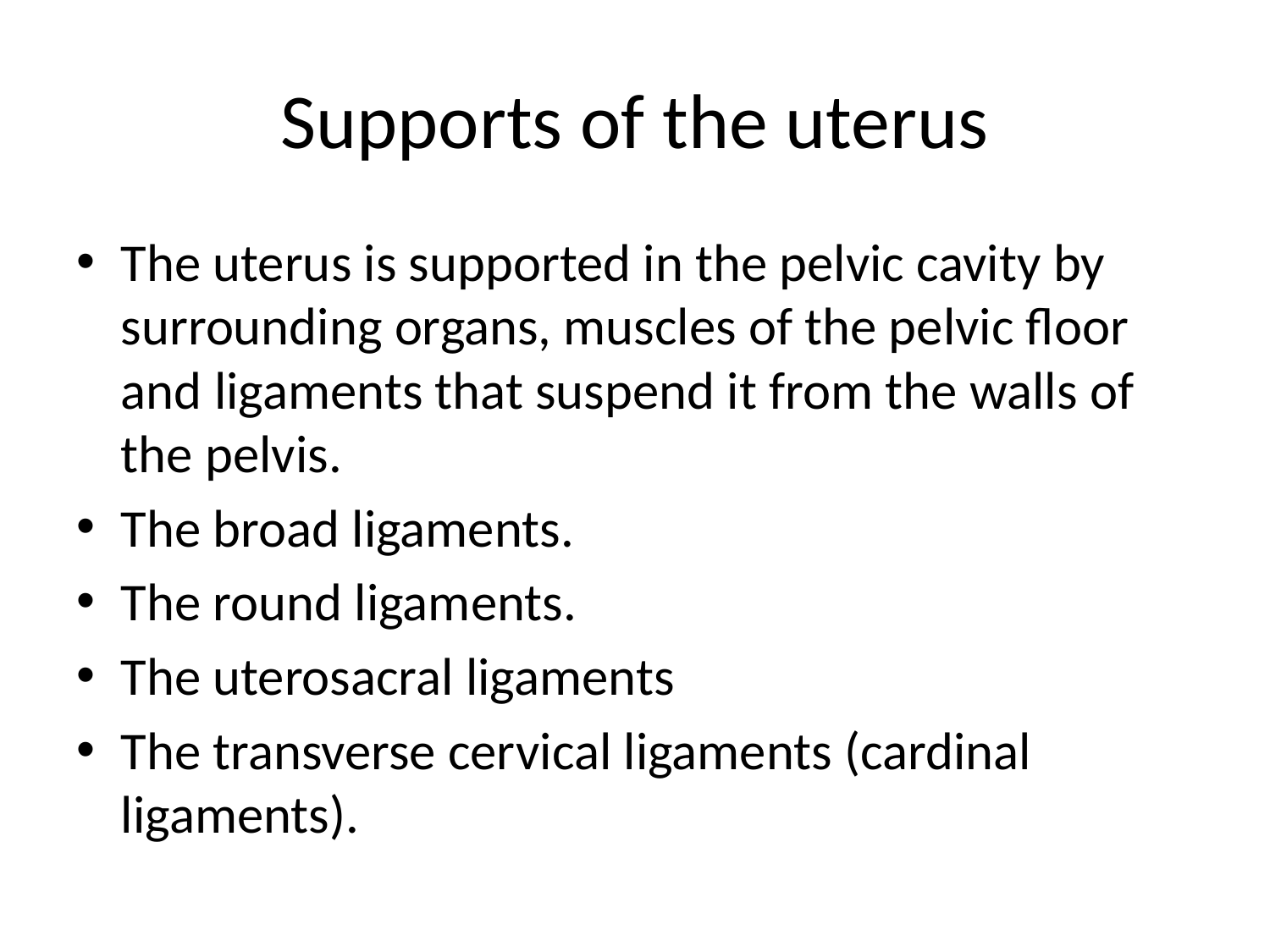

# Supports of the uterus
The uterus is supported in the pelvic cavity by surrounding organs, muscles of the pelvic floor and ligaments that suspend it from the walls of the pelvis.
The broad ligaments.
The round ligaments.
The uterosacral ligaments
The transverse cervical ligaments (cardinal ligaments).